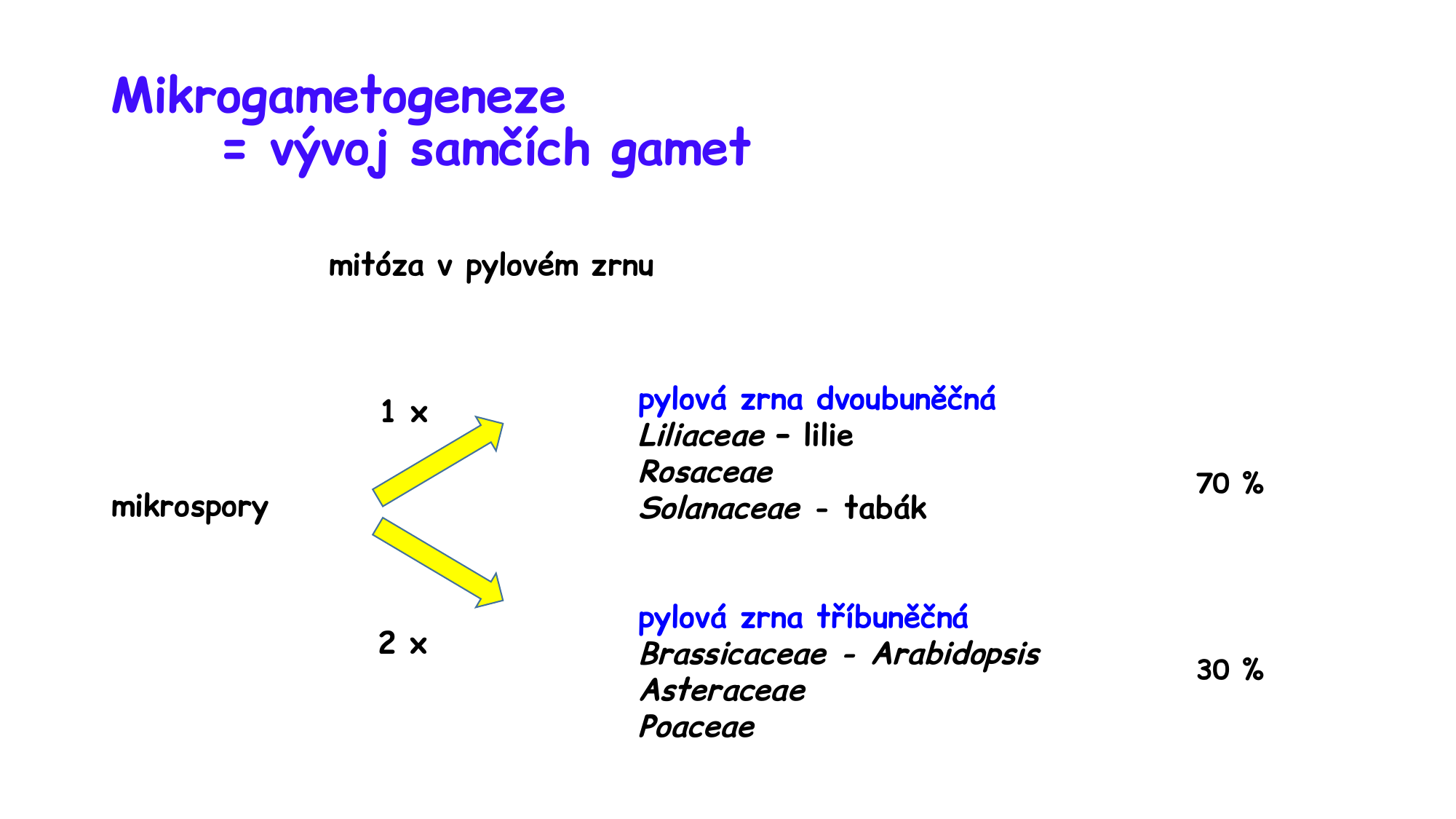

# Mikrogametogeneze = vývoj samčích gamet
mitóza v pylovém zrnu
pylová zrna dvoubuněčná
Liliaceae – lilie
Rosaceae
Solanaceae - tabák

pylová zrna tříbuněčná
Brassicaceae - Arabidopsis
Asteraceae
Poaceae
1 x

70 %
mikrospory

2 x
30 %